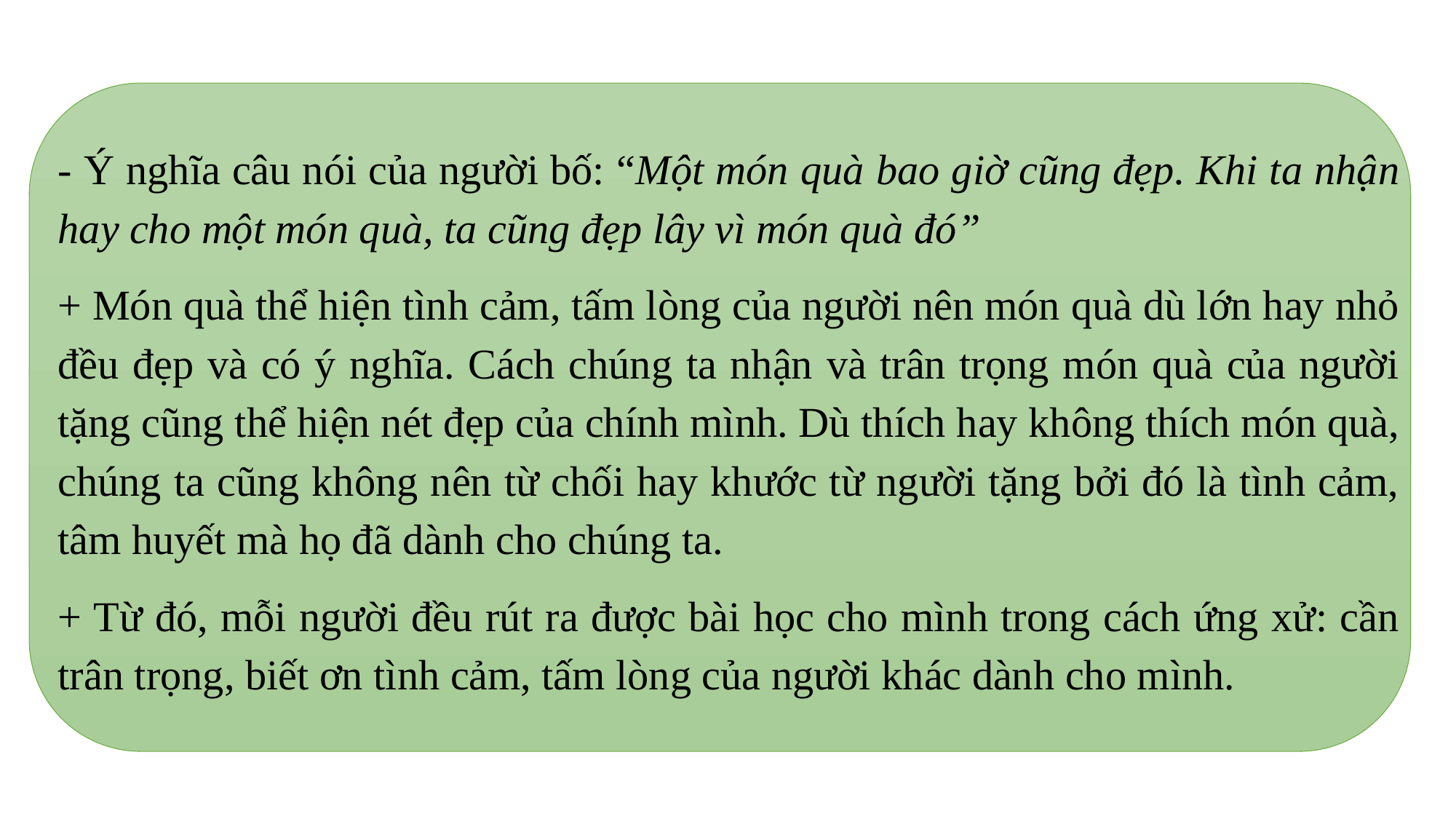

- Ý nghĩa câu nói của người bố: “Một món quà bao giờ cũng đẹp. Khi ta nhận hay cho một món quà, ta cũng đẹp lây vì món quà đó”
+ Món quà thể hiện tình cảm, tấm lòng của người nên món quà dù lớn hay nhỏ đều đẹp và có ý nghĩa. Cách chúng ta nhận và trân trọng món quà của người tặng cũng thể hiện nét đẹp của chính mình. Dù thích hay không thích món quà, chúng ta cũng không nên từ chối hay khước từ người tặng bởi đó là tình cảm, tâm huyết mà họ đã dành cho chúng ta.
+ Từ đó, mỗi người đều rút ra được bài học cho mình trong cách ứng xử: cần trân trọng, biết ơn tình cảm, tấm lòng của người khác dành cho mình.